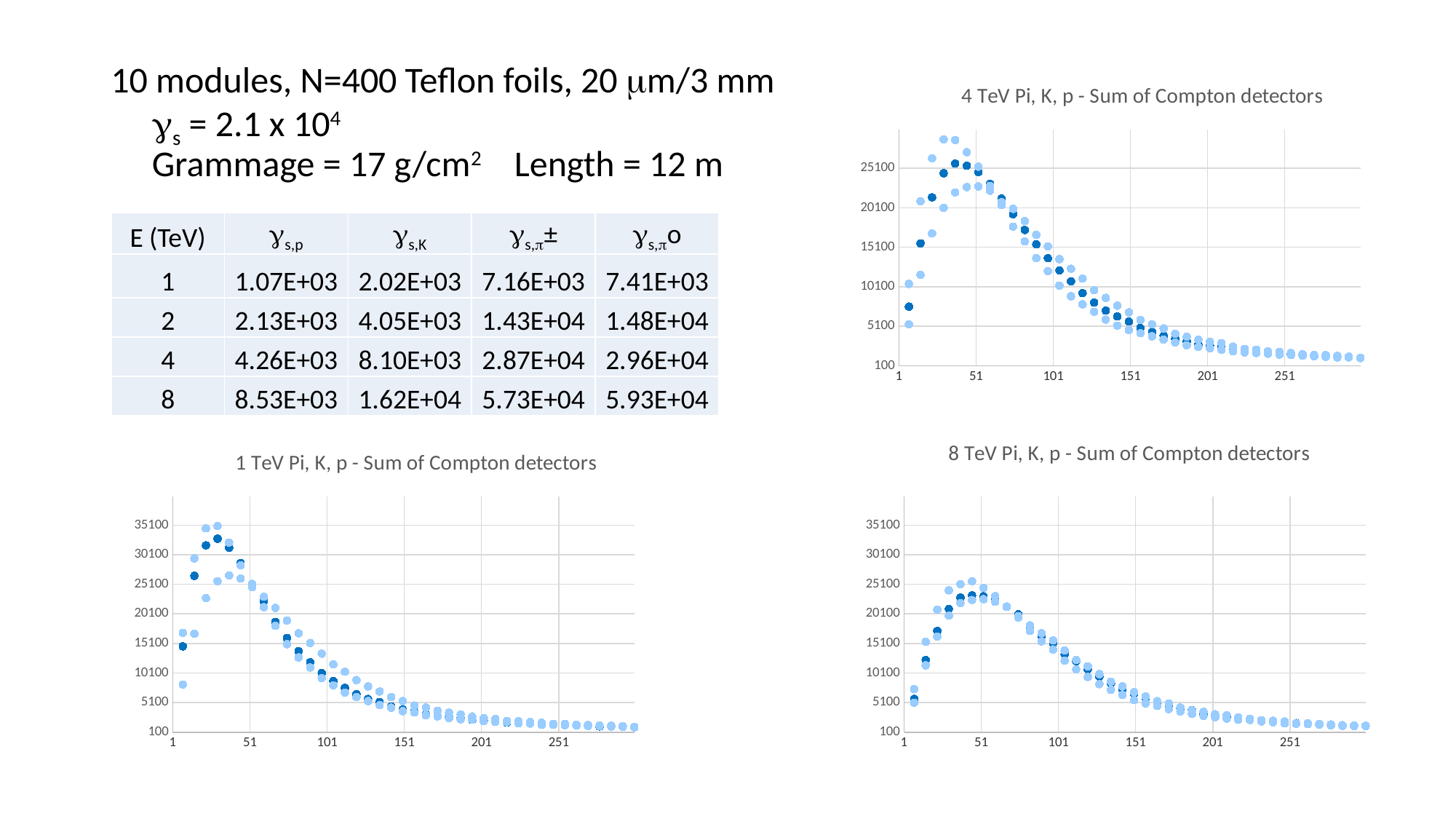

# 10 modules, N=400 Teflon foils, 20 μm/3 mm γs = 2.1 x 104 Grammage = 17 g/cm2    Length = 12 m

### Chart: 4 TeV Pi, K, p - Sum of Compton detectors

| Category |  |  |  |
|---|---|---|---|
| E (TeV) | γs,p | γs,K | γs,π± | γs,πo |
| --- | --- | --- | --- | --- |
| 1 | 1.07E+03 | 2.02E+03 | 7.16E+03 | 7.41E+03 |
| 2 | 2.13E+03 | 4.05E+03 | 1.43E+04 | 1.48E+04 |
| 4 | 4.26E+03 | 8.10E+03 | 2.87E+04 | 2.96E+04 |
| 8 | 8.53E+03 | 1.62E+04 | 5.73E+04 | 5.93E+04 |

### Chart: 1 TeV Pi, K, p - Sum of Compton detectors

| Category |  |  |  |
|---|---|---|---|

### Chart: 8 TeV Pi, K, p - Sum of Compton detectors

| Category |  |  |  |
|---|---|---|---|